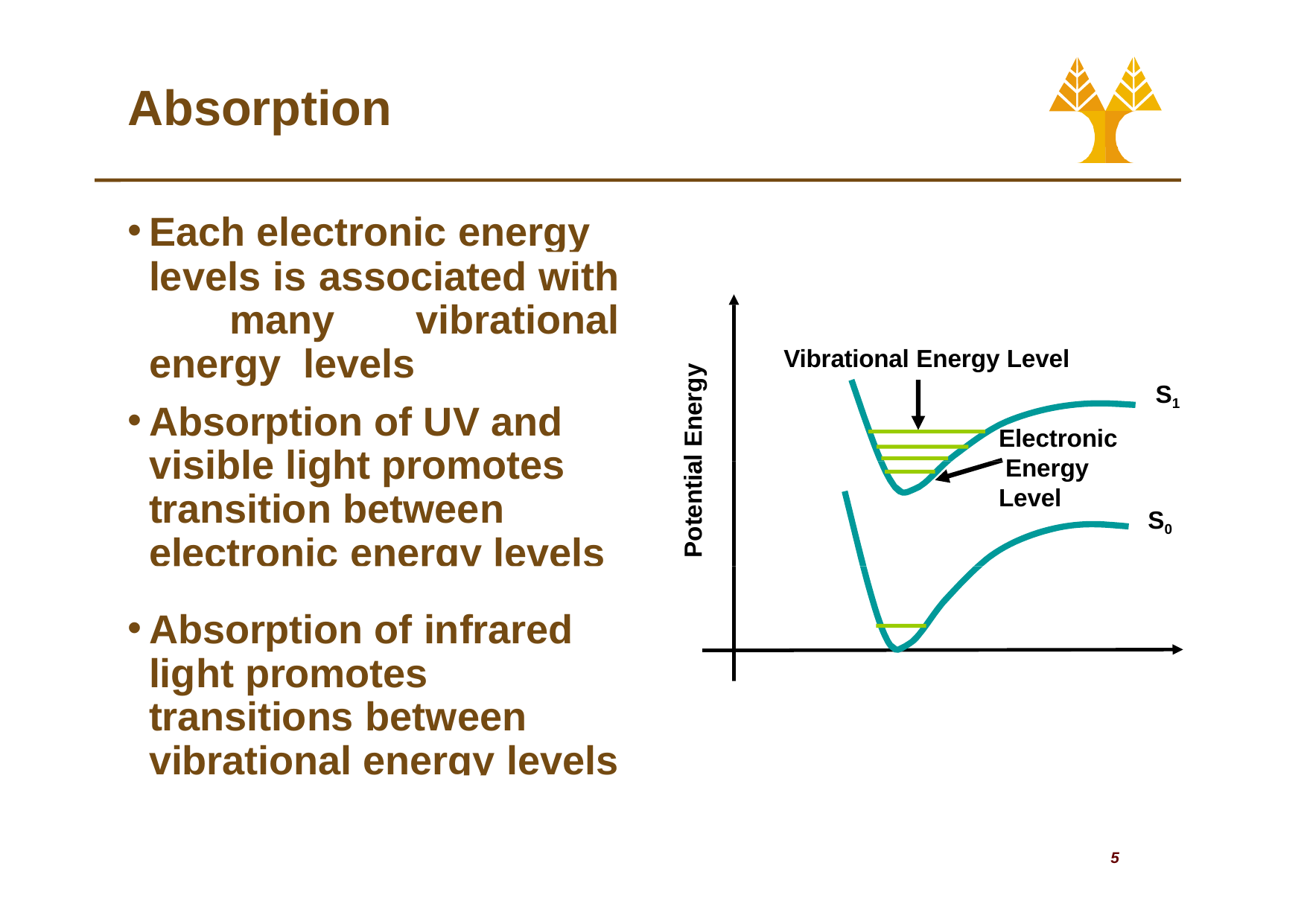

# Absorption

Each electronic energy
levels is associated with  many vibrational energy  levels

Vibrational Energy Level

Potential Energy
S1

Absorption of UV and  visible light promotes  transition between  electronic energy levels
Electronic  Energy  Level

S0
Absorption of infrared  light promotes  transitions between  vibrational energy levels

5